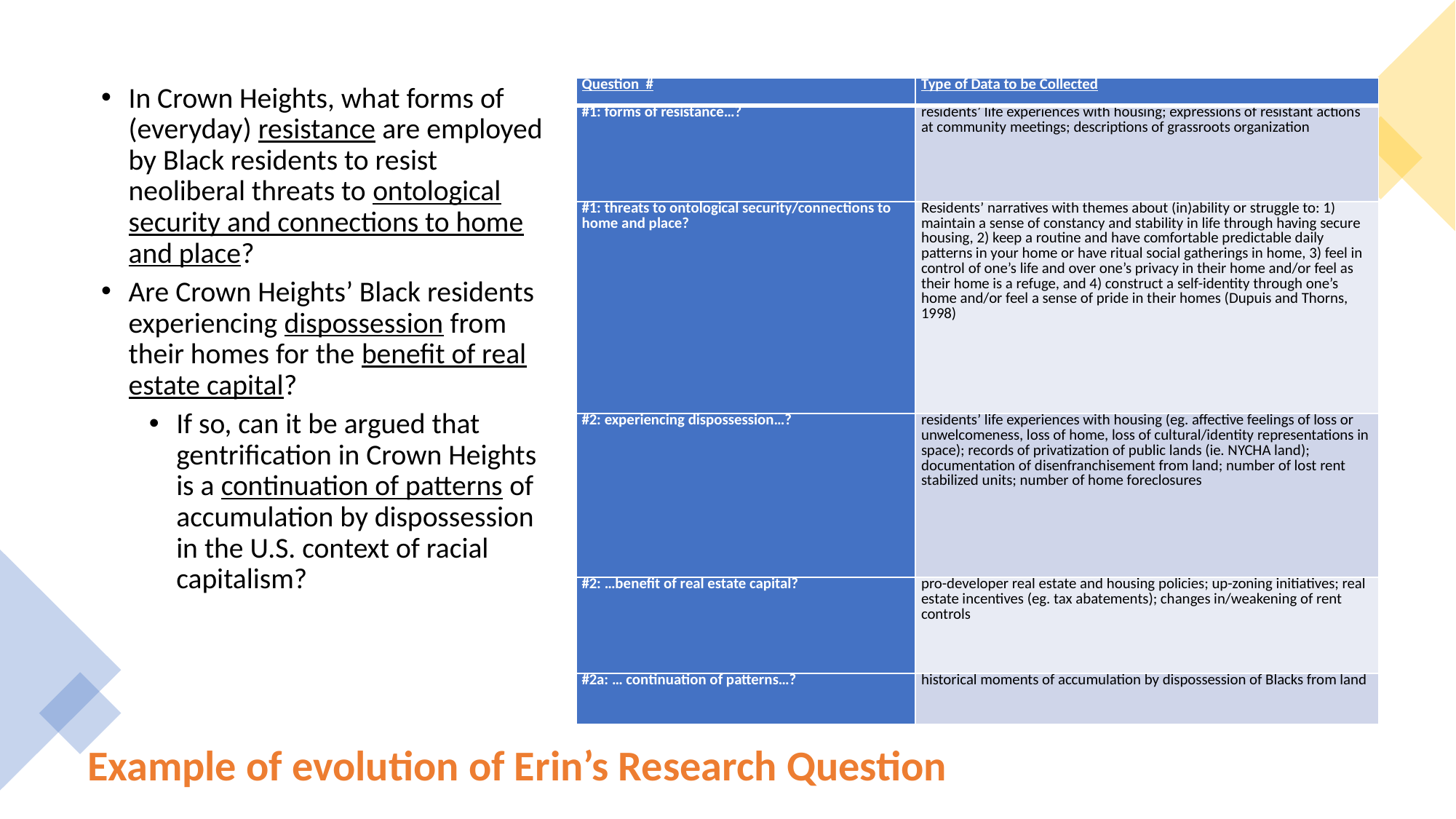

In Crown Heights, what forms of (everyday) resistance are employed by Black residents to resist neoliberal threats to ontological security and connections to home and place?
Are Crown Heights’ Black residents experiencing dispossession from their homes for the benefit of real estate capital?
If so, can it be argued that gentrification in Crown Heights is a continuation of patterns of accumulation by dispossession in the U.S. context of racial capitalism?
| Question # | Type of Data to be Collected |
| --- | --- |
| #1: forms of resistance…? | residents’ life experiences with housing; expressions of resistant actions at community meetings; descriptions of grassroots organization |
| #1: threats to ontological security/connections to home and place? | Residents’ narratives with themes about (in)ability or struggle to: 1) maintain a sense of constancy and stability in life through having secure housing, 2) keep a routine and have comfortable predictable daily patterns in your home or have ritual social gatherings in home, 3) feel in control of one’s life and over one’s privacy in their home and/or feel as their home is a refuge, and 4) construct a self-identity through one’s home and/or feel a sense of pride in their homes (Dupuis and Thorns, 1998) |
| #2: experiencing dispossession…? | residents’ life experiences with housing (eg. affective feelings of loss or unwelcomeness, loss of home, loss of cultural/identity representations in space); records of privatization of public lands (ie. NYCHA land); documentation of disenfranchisement from land; number of lost rent stabilized units; number of home foreclosures |
| #2: …benefit of real estate capital? | pro-developer real estate and housing policies; up-zoning initiatives; real estate incentives (eg. tax abatements); changes in/weakening of rent controls |
| #2a: … continuation of patterns…? | historical moments of accumulation by dispossession of Blacks from land |

Example of evolution of Erin’s Research Question